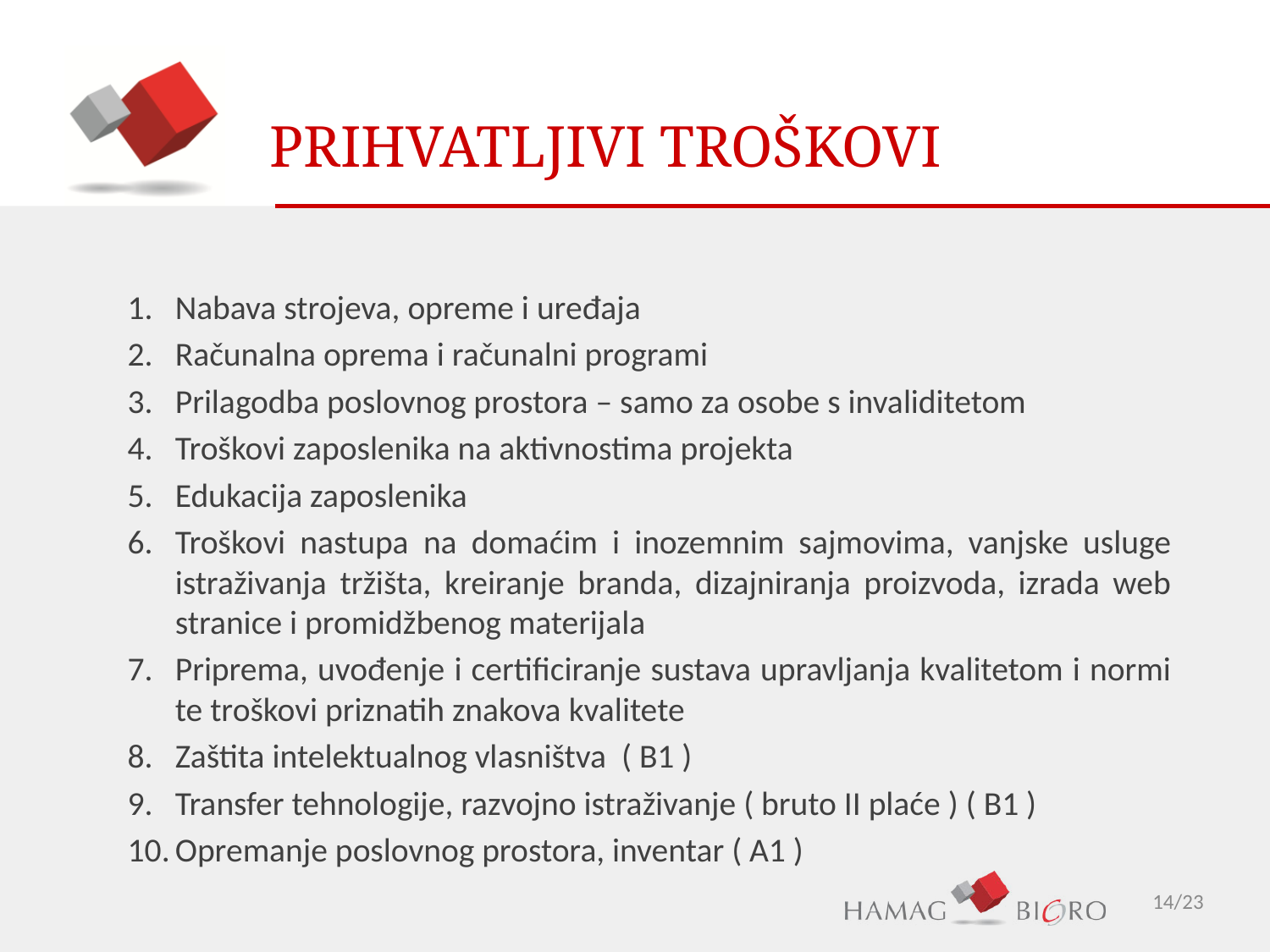

PRIHVATLJIVI TROŠKOVI

Nabava strojeva, opreme i uređaja
Računalna oprema i računalni programi
Prilagodba poslovnog prostora – samo za osobe s invaliditetom
Troškovi zaposlenika na aktivnostima projekta
Edukacija zaposlenika
Troškovi nastupa na domaćim i inozemnim sajmovima, vanjske usluge istraživanja tržišta, kreiranje branda, dizajniranja proizvoda, izrada web stranice i promidžbenog materijala
Priprema, uvođenje i certificiranje sustava upravljanja kvalitetom i normi te troškovi priznatih znakova kvalitete
Zaštita intelektualnog vlasništva  ( B1 )
Transfer tehnologije, razvojno istraživanje ( bruto II plaće ) ( B1 )
Opremanje poslovnog prostora, inventar ( A1 )